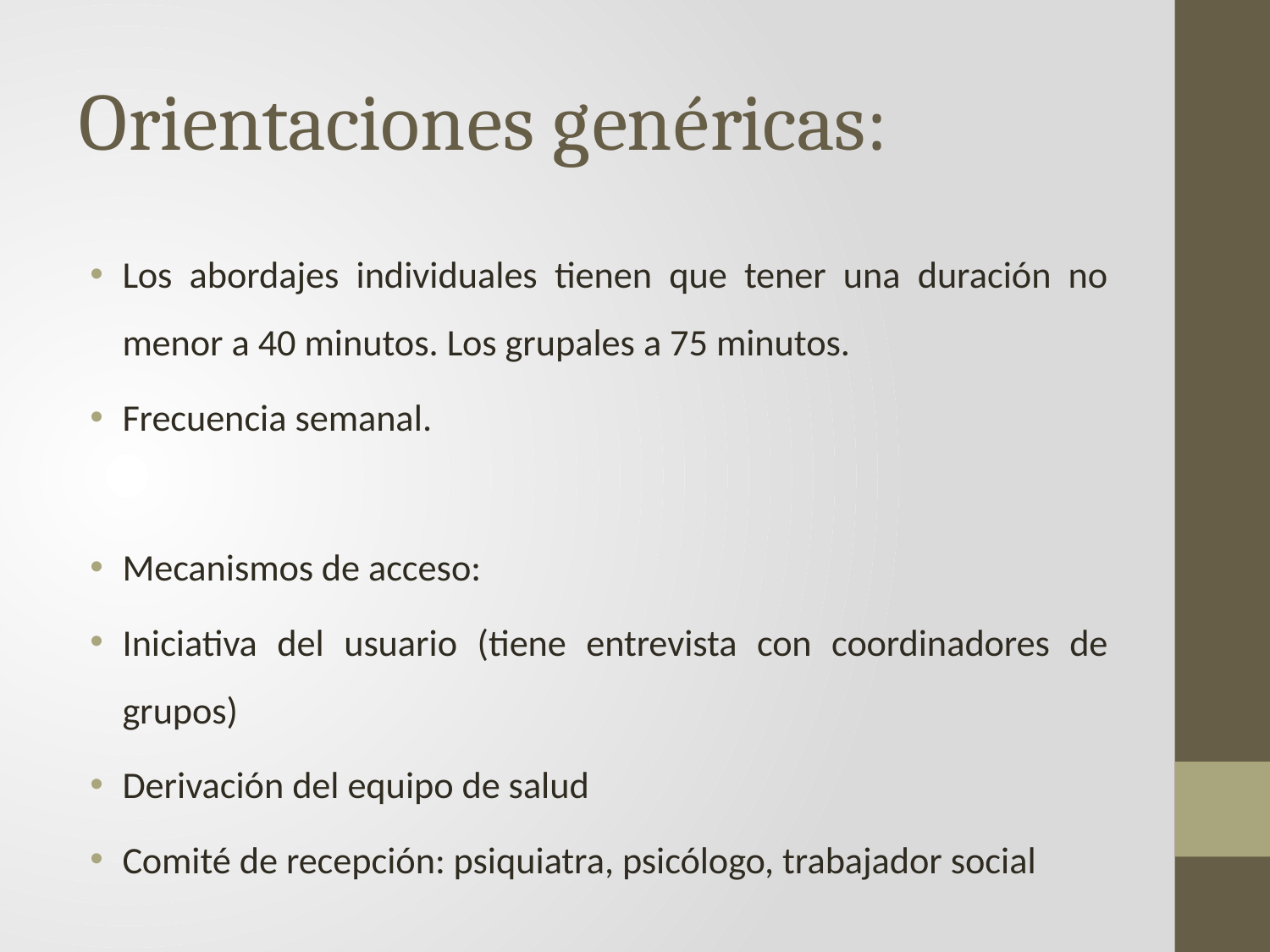

# Orientaciones genéricas:
Los abordajes individuales tienen que tener una duración no menor a 40 minutos. Los grupales a 75 minutos.
Frecuencia semanal.

Mecanismos de acceso:
Iniciativa del usuario (tiene entrevista con coordinadores de grupos)
Derivación del equipo de salud
Comité de recepción: psiquiatra, psicólogo, trabajador social